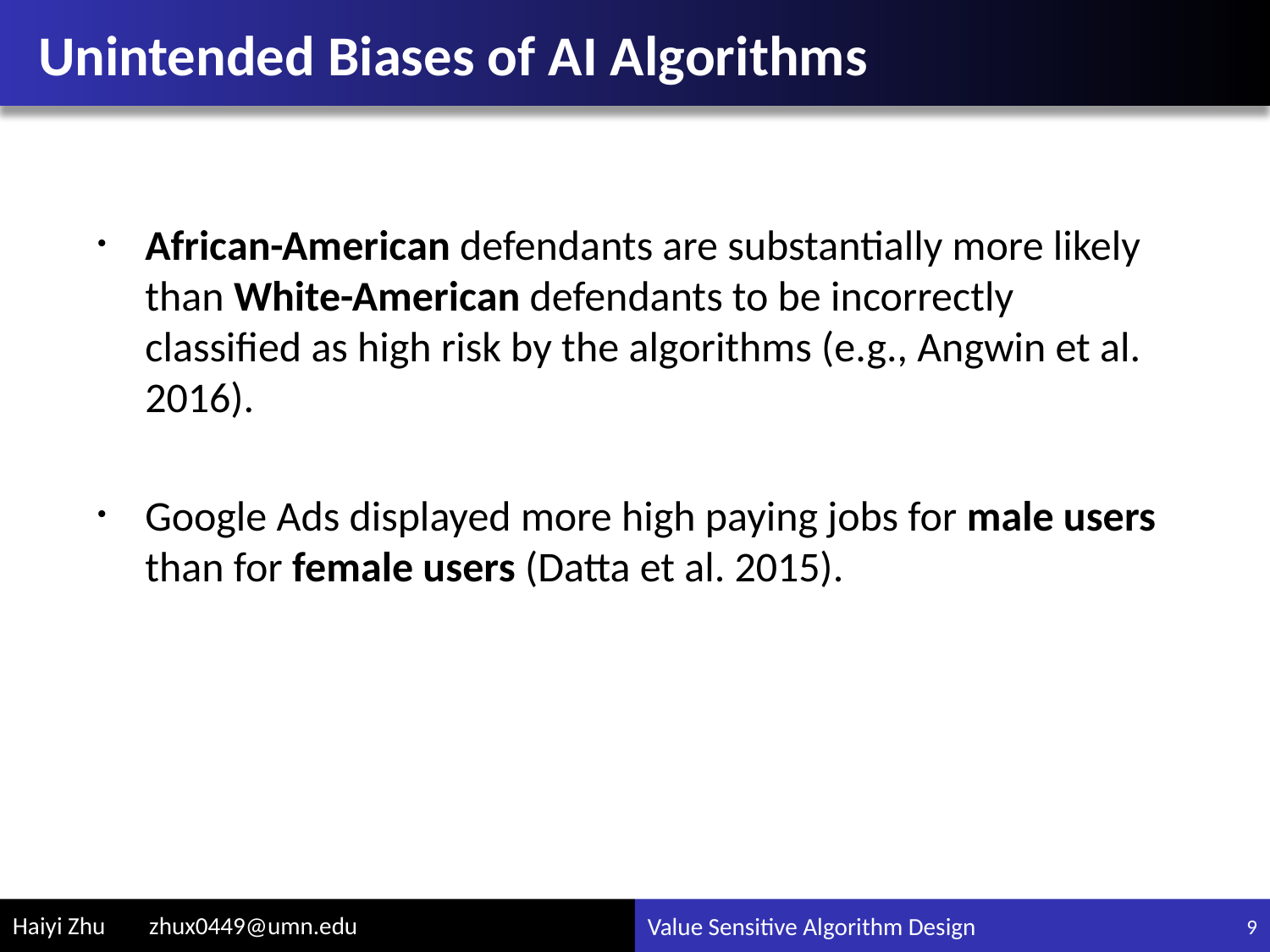

# Unintended Biases of AI Algorithms

African-American defendants are substantially more likely than White-American defendants to be incorrectly classified as high risk by the algorithms (e.g., Angwin et al. 2016).

Google Ads displayed more high paying jobs for male users than for female users (Datta et al. 2015).

9